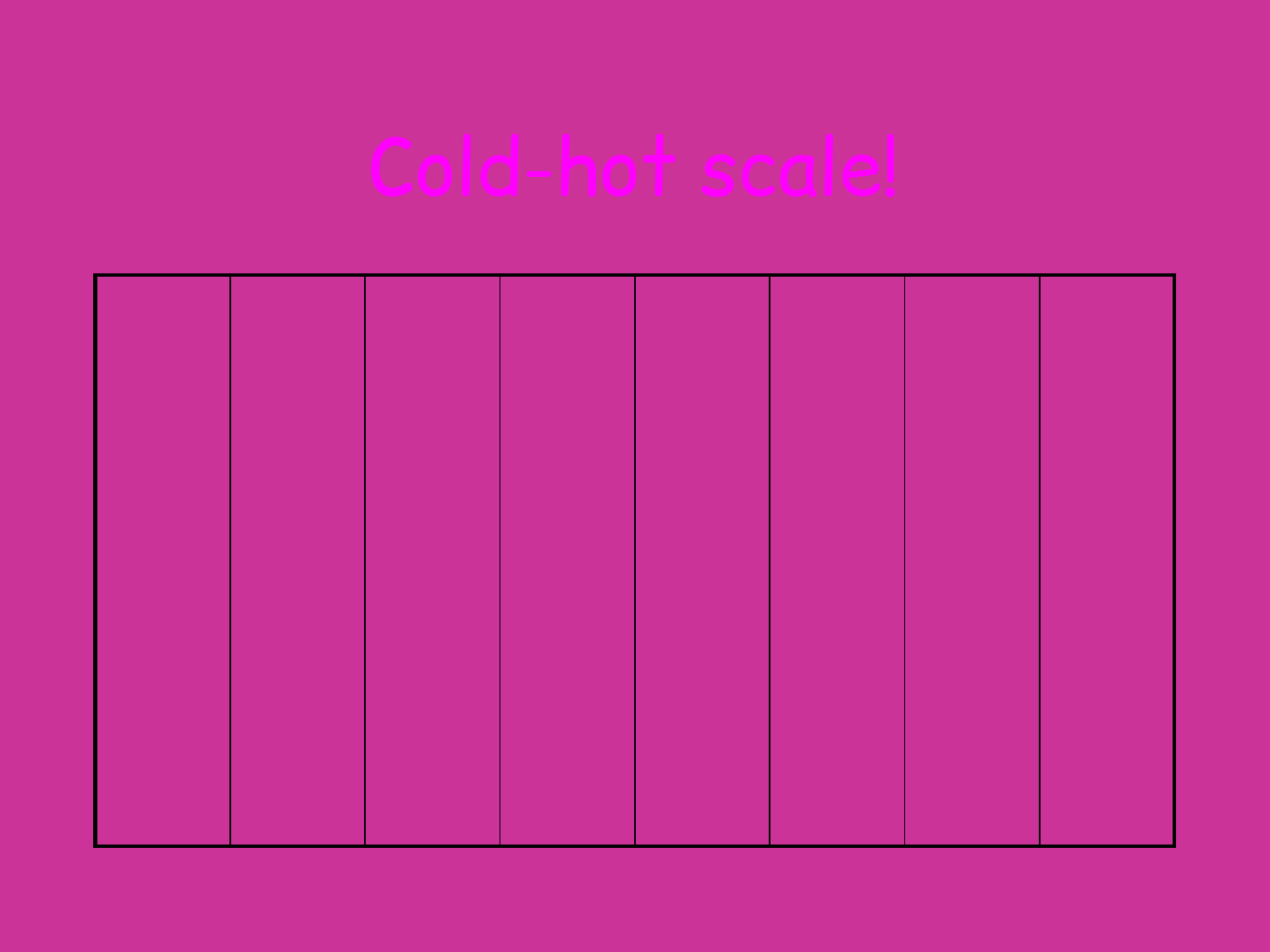

# Cold-hot scale!
|  |  |  |  |  |  |  |  |
| --- | --- | --- | --- | --- | --- | --- | --- |